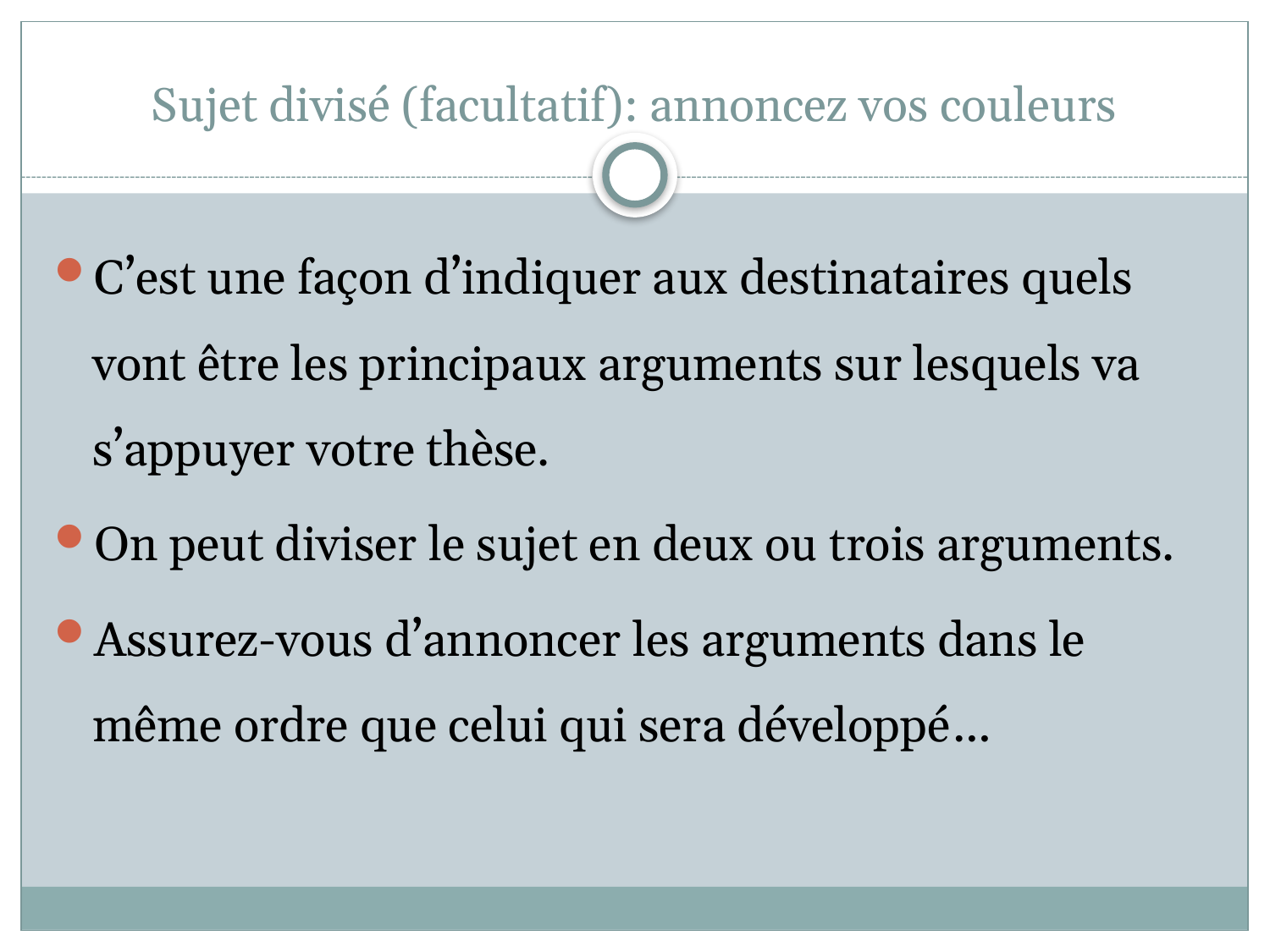

# Sujet divisé (facultatif): annoncez vos couleurs
C’est une façon d’indiquer aux destinataires quels vont être les principaux arguments sur lesquels va s’appuyer votre thèse.
On peut diviser le sujet en deux ou trois arguments.
Assurez-vous d’annoncer les arguments dans le même ordre que celui qui sera développé…